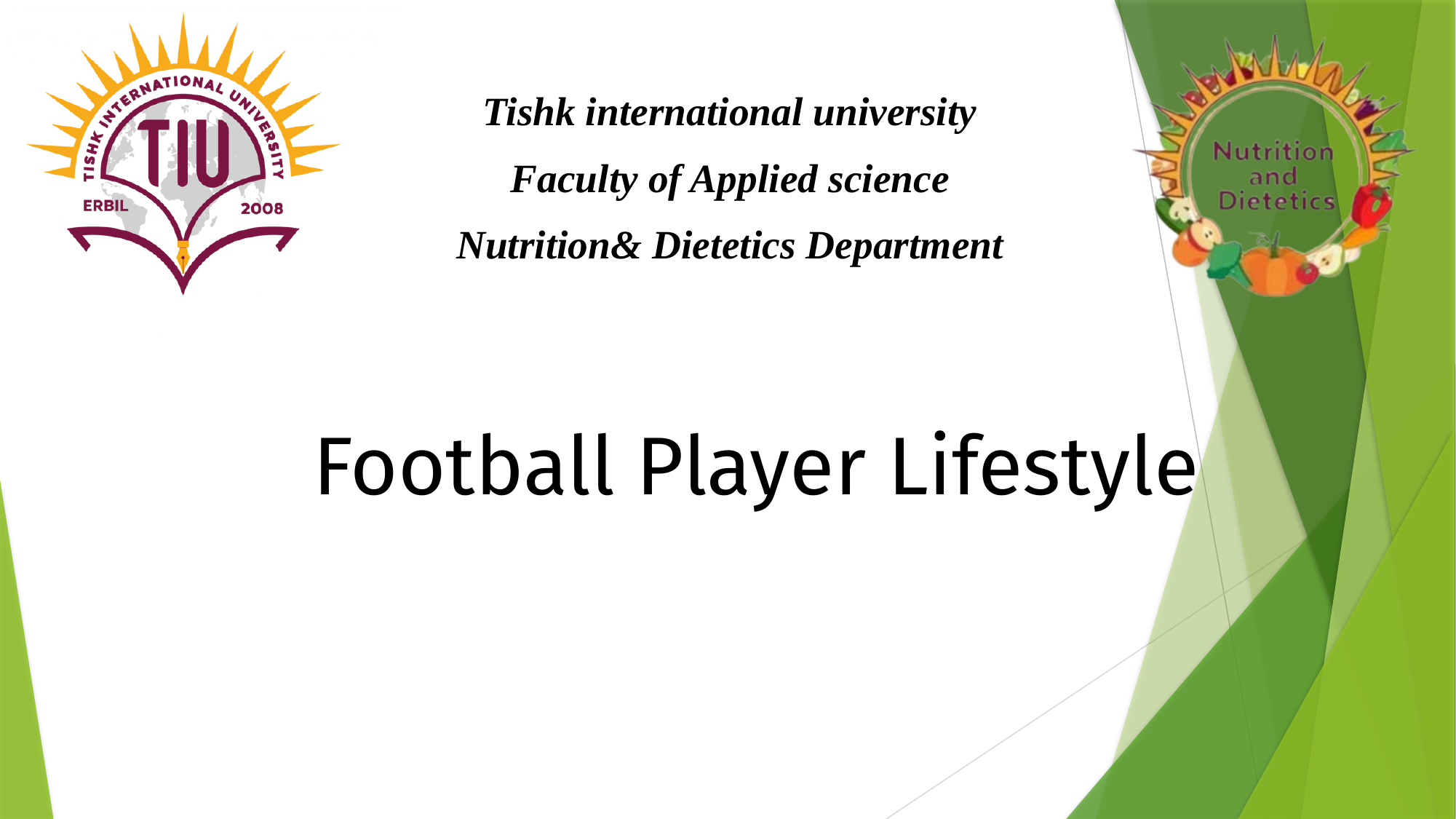

Tishk international university
Faculty of Applied science
Nutrition& Dietetics Department
Football Player Lifestyle